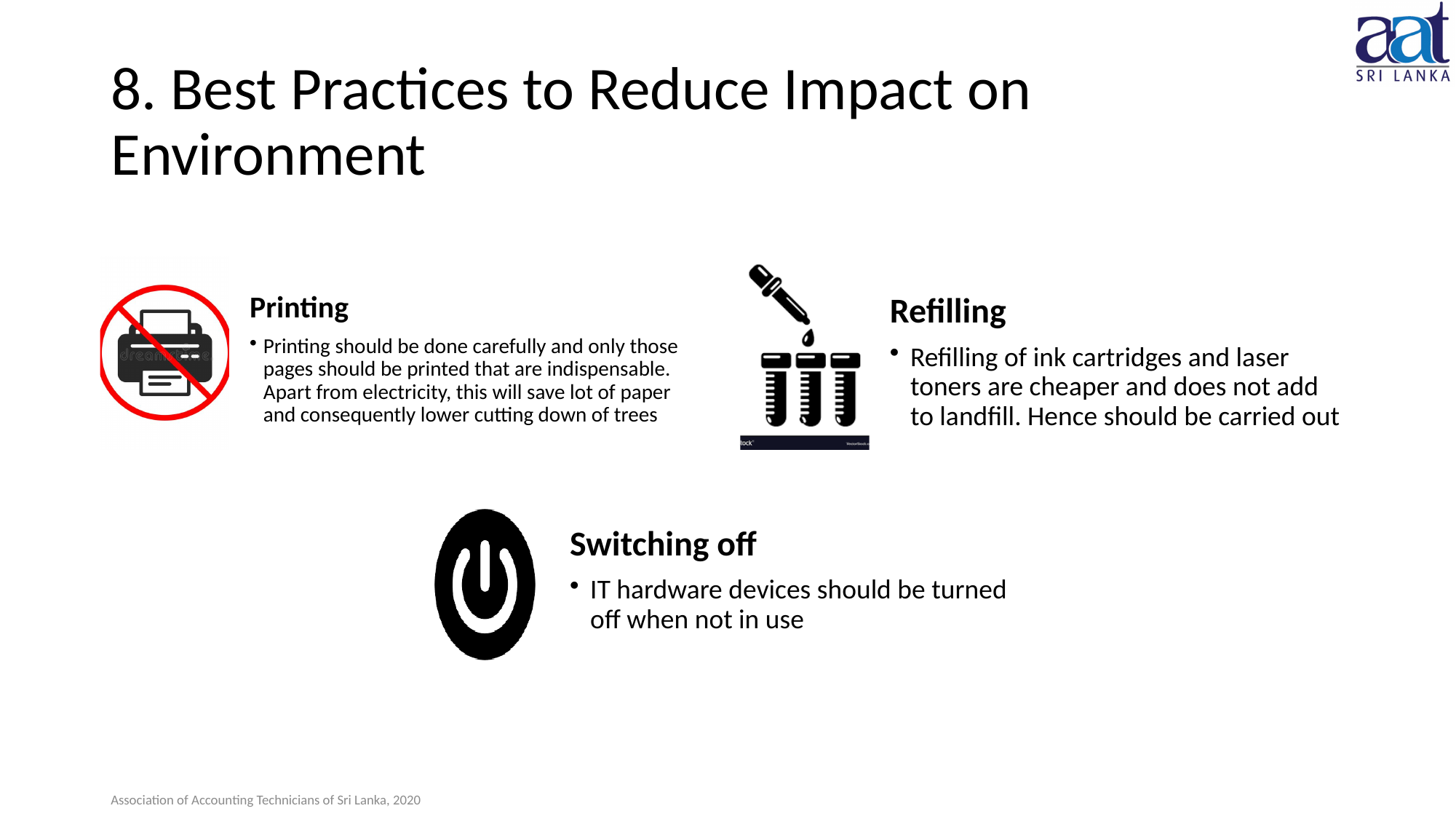

# 8. Best Practices to Reduce Impact on Environment
Printing
Printing should be done carefully and only those pages should be printed that are indispensable. Apart from electricity, this will save lot of paper and consequently lower cutting down of trees
Refilling
Refilling of ink cartridges and laser toners are cheaper and does not add to landfill. Hence should be carried out
Switching off
IT hardware devices should be turned off when not in use
Association of Accounting Technicians of Sri Lanka, 2020